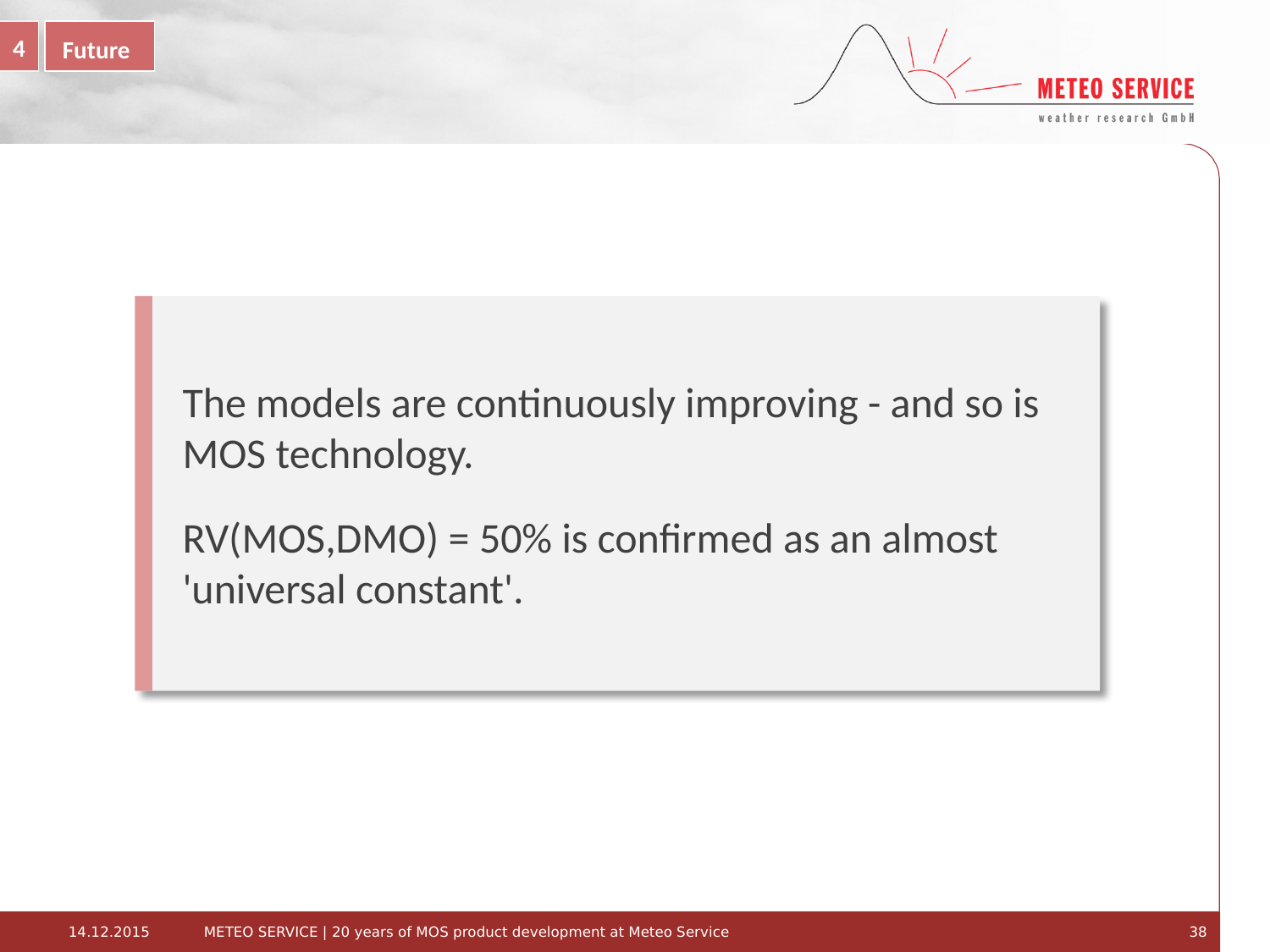

4
Future

	The models are continuously improving - and so is MOS technology.
	RV(MOS,DMO) = 50% is confirmed as an almost 'universal constant'.

METEO SERVICE | 20 years of MOS product development at Meteo Service

38